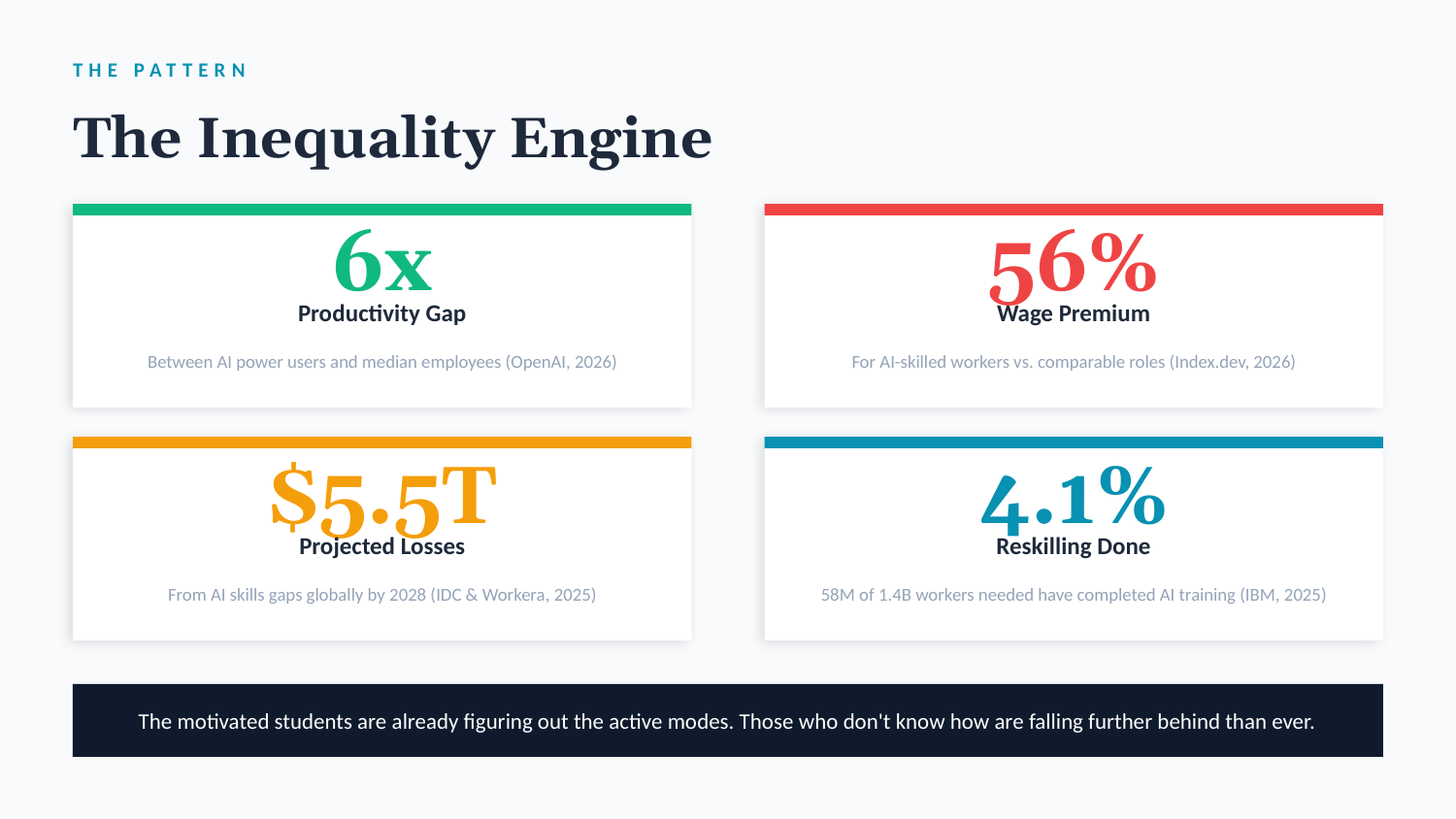

THE PATTERN
The Inequality Engine

6x
56%
Productivity Gap
Wage Premium
Between AI power users and median employees (OpenAI, 2026)
For AI-skilled workers vs. comparable roles (Index.dev, 2026)

$5.5T
4.1%
Projected Losses
Reskilling Done
From AI skills gaps globally by 2028 (IDC & Workera, 2025)
58M of 1.4B workers needed have completed AI training (IBM, 2025)

The motivated students are already figuring out the active modes. Those who don't know how are falling further behind than ever.